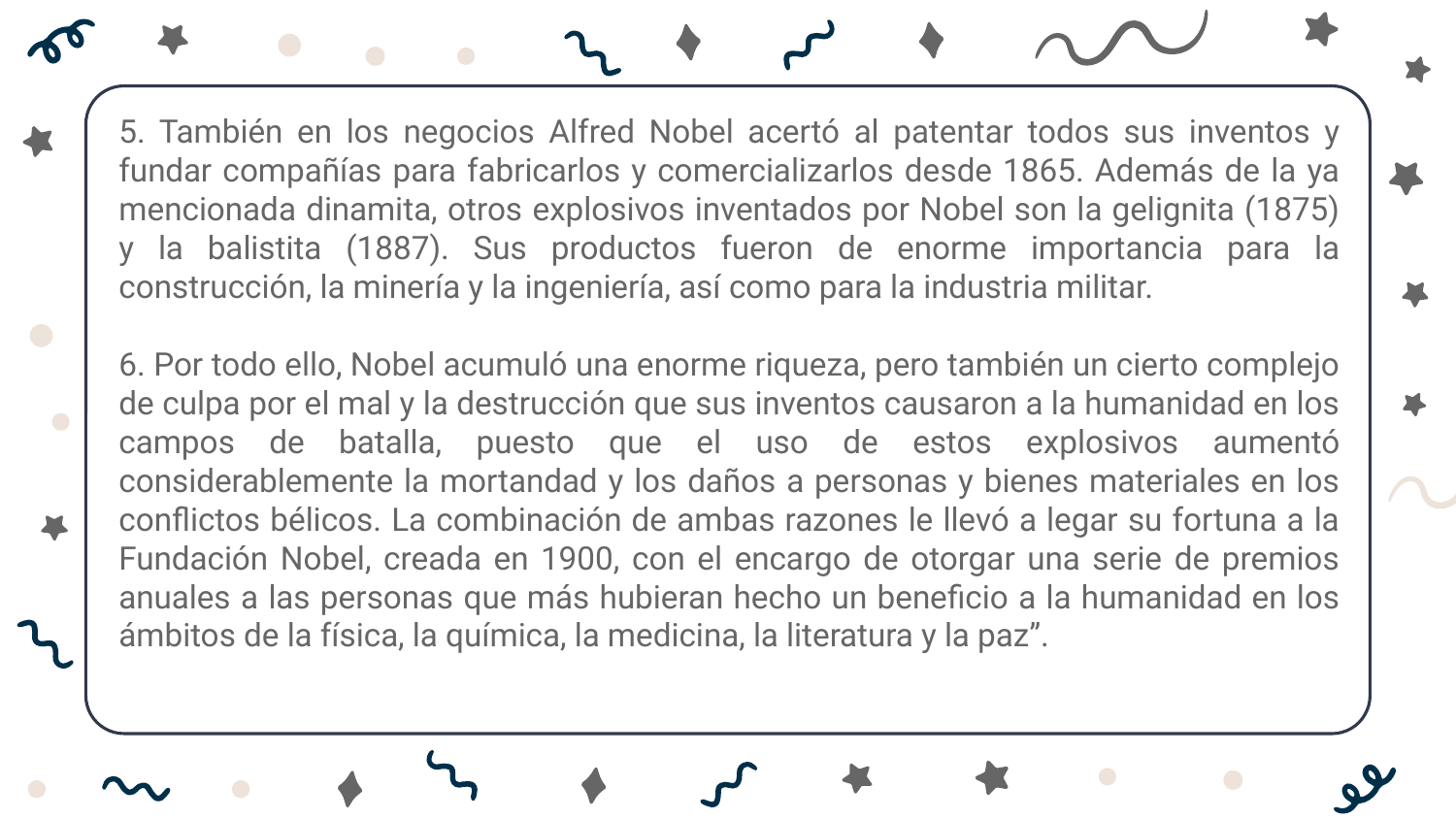

5. También en los negocios Alfred Nobel acertó al patentar todos sus inventos y fundar compañías para fabricarlos y comercializarlos desde 1865. Además de la ya mencionada dinamita, otros explosivos inventados por Nobel son la gelignita (1875) y la balistita (1887). Sus productos fueron de enorme importancia para la construcción, la minería y la ingeniería, así como para la industria militar.

6. Por todo ello, Nobel acumuló una enorme riqueza, pero también un cierto complejo de culpa por el mal y la destrucción que sus inventos causaron a la humanidad en los campos de batalla, puesto que el uso de estos explosivos aumentó considerablemente la mortandad y los daños a personas y bienes materiales en los conflictos bélicos. La combinación de ambas razones le llevó a legar su fortuna a la Fundación Nobel, creada en 1900, con el encargo de otorgar una serie de premios anuales a las personas que más hubieran hecho un beneficio a la humanidad en los ámbitos de la física, la química, la medicina, la literatura y la paz”.